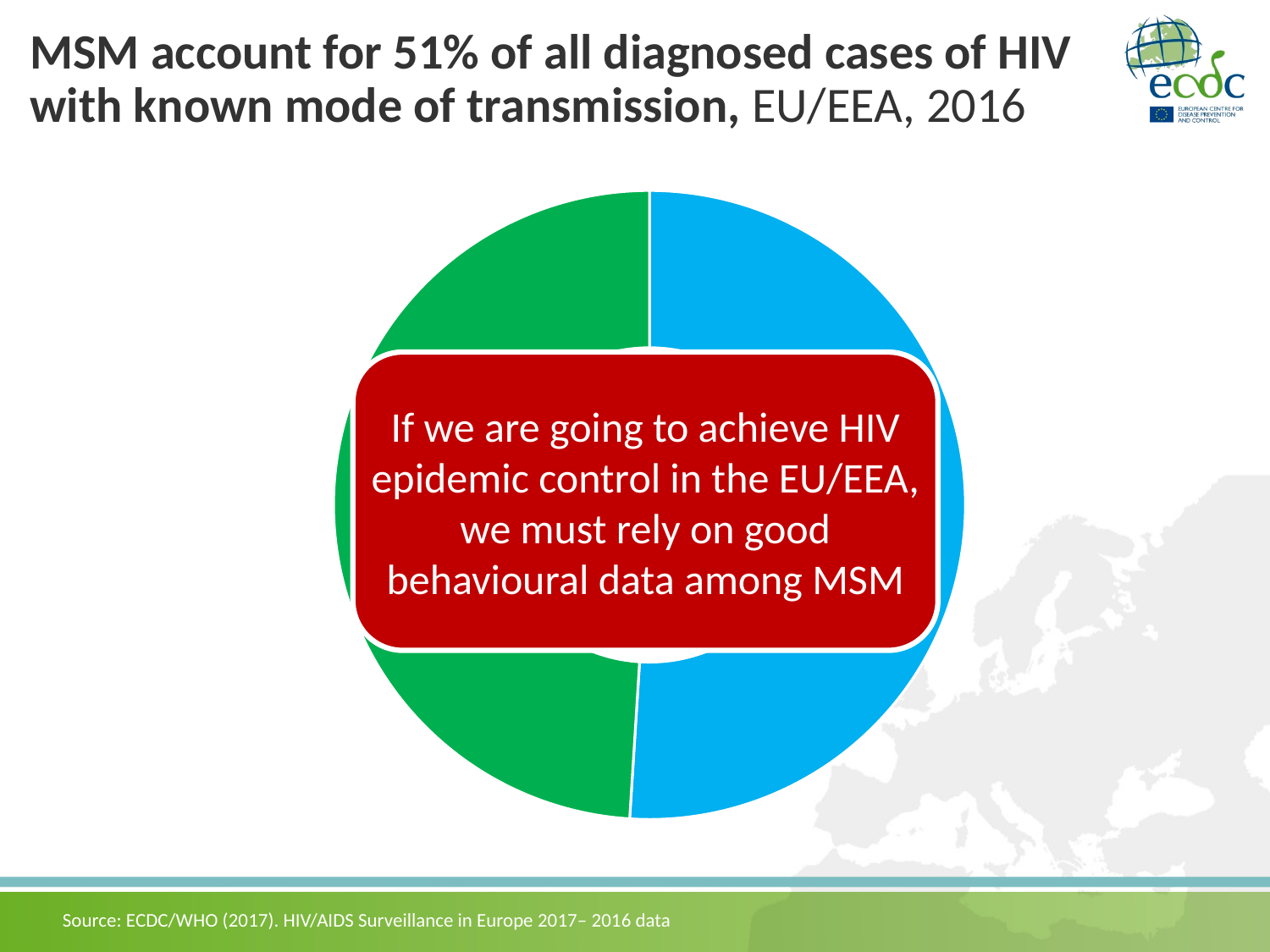

# MSM account for 51% of all diagnosed cases of HIV with known mode of transmission, EU/EEA, 2016

### Chart

| Category |  |
|---|---|
| MSM | 0.51 |
| Other | 0.49 |
MSM
If we are going to achieve HIV epidemic control in the EU/EEA, we must rely on good behavioural data among MSM
Other
Source: ECDC/WHO (2015). HIV/AIDS Surveillance in Europe, 2014
Source: ECDC/WHO (2017). HIV/AIDS Surveillance in Europe 2017– 2016 data